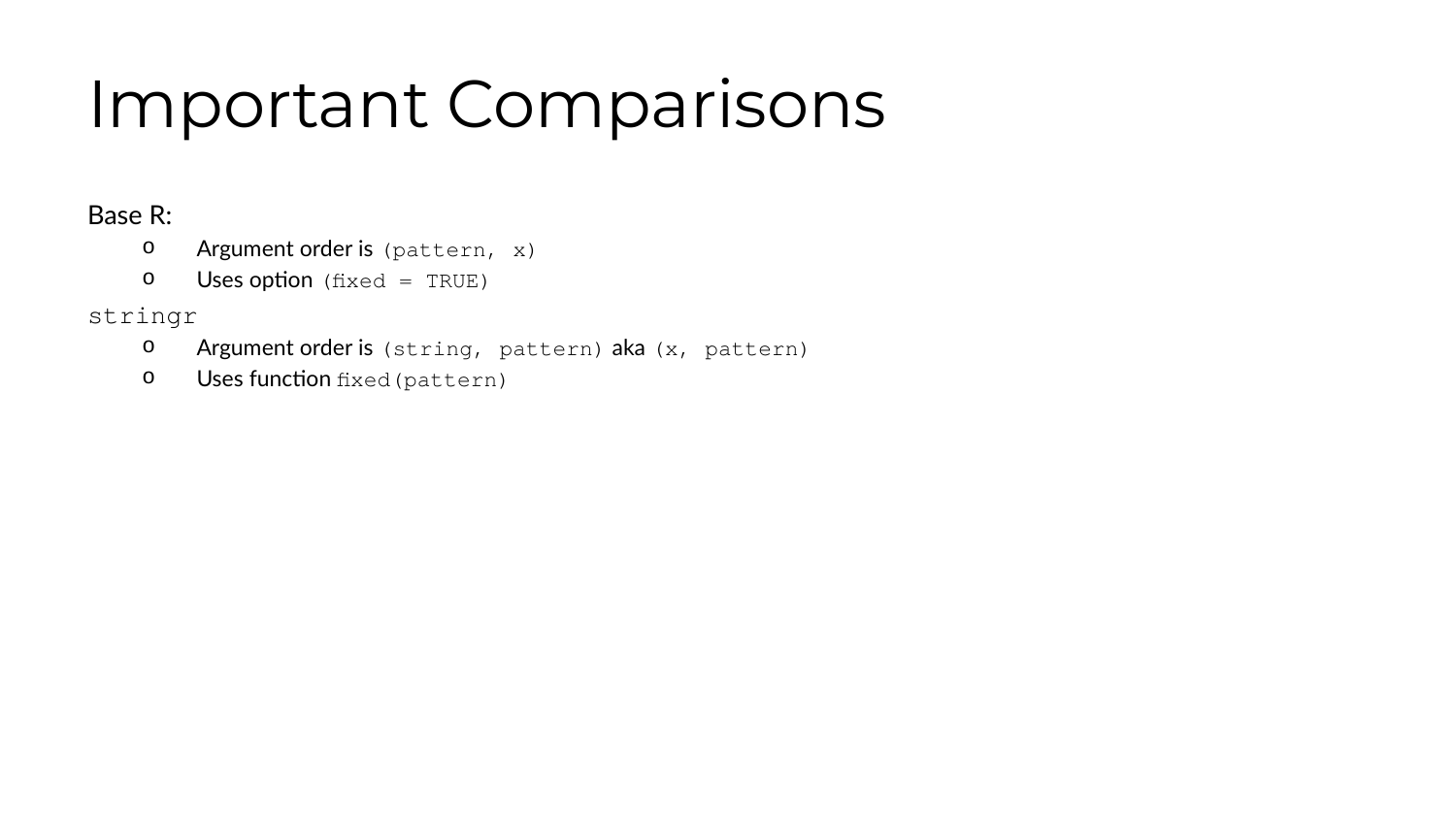

# Important Comparisons
Base R:
Argument order is (pattern, x)
Uses option (fixed = TRUE)
stringr
Argument order is (string, pattern) aka (x, pattern)
Uses function fixed(pattern)